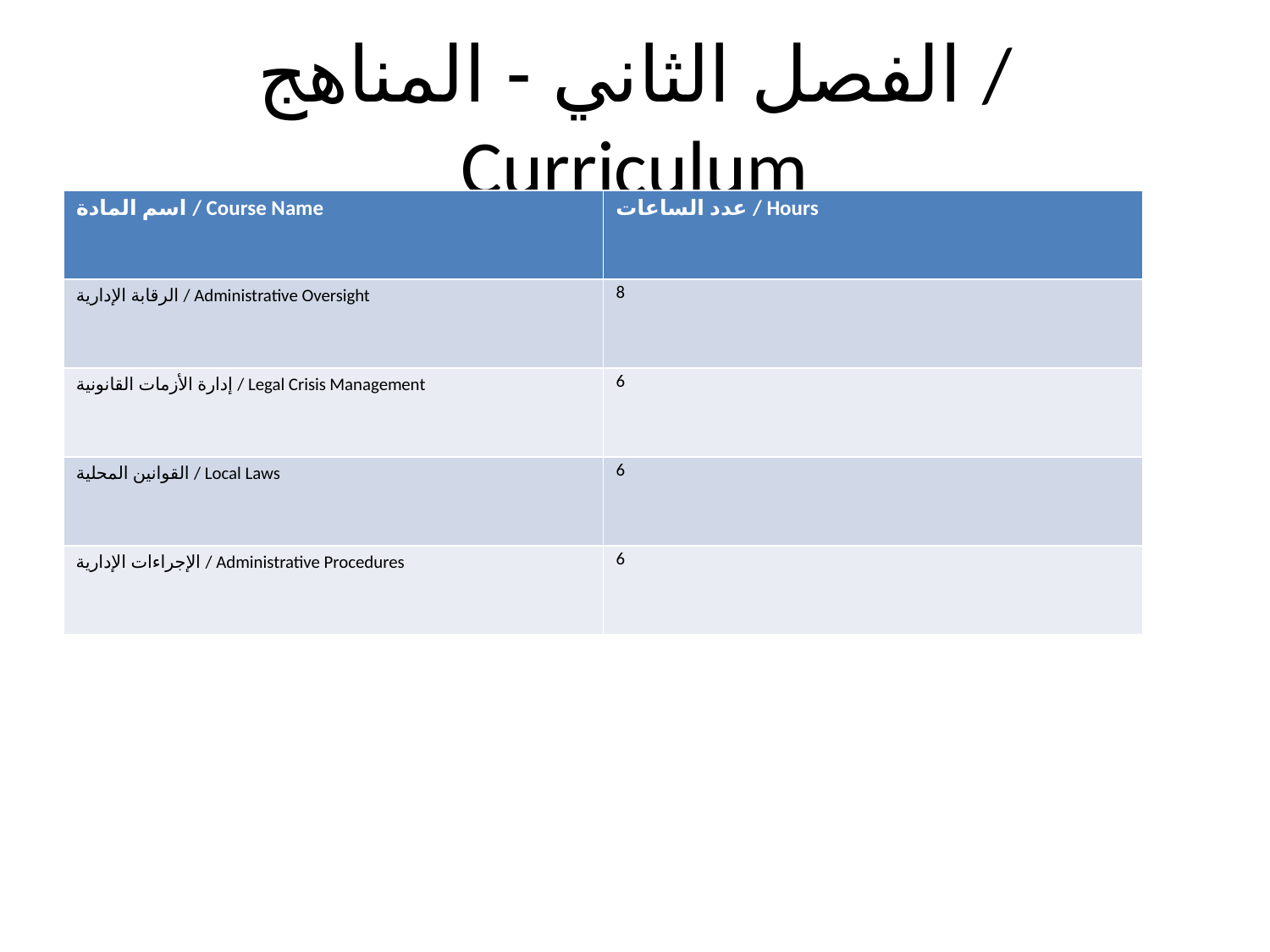

# الفصل الثاني - المناهج / Curriculum
| اسم المادة / Course Name | عدد الساعات / Hours |
| --- | --- |
| الرقابة الإدارية / Administrative Oversight | 8 |
| إدارة الأزمات القانونية / Legal Crisis Management | 6 |
| القوانين المحلية / Local Laws | 6 |
| الإجراءات الإدارية / Administrative Procedures | 6 |